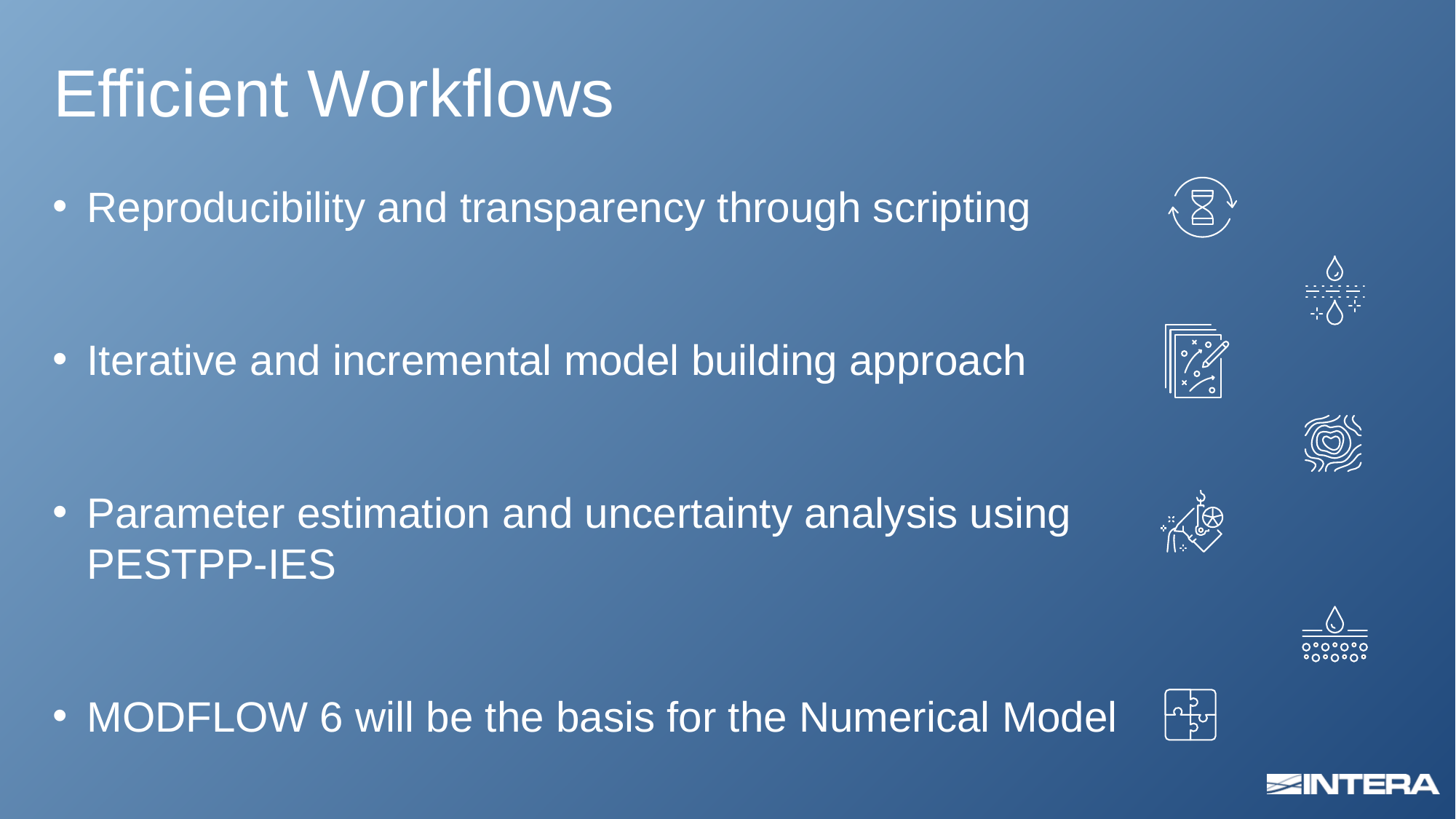

# Efficient Workflows
Reproducibility and transparency through scripting

Iterative and incremental model building approach

Parameter estimation and uncertainty analysis using PESTPP-IES

MODFLOW 6 will be the basis for the Numerical Model